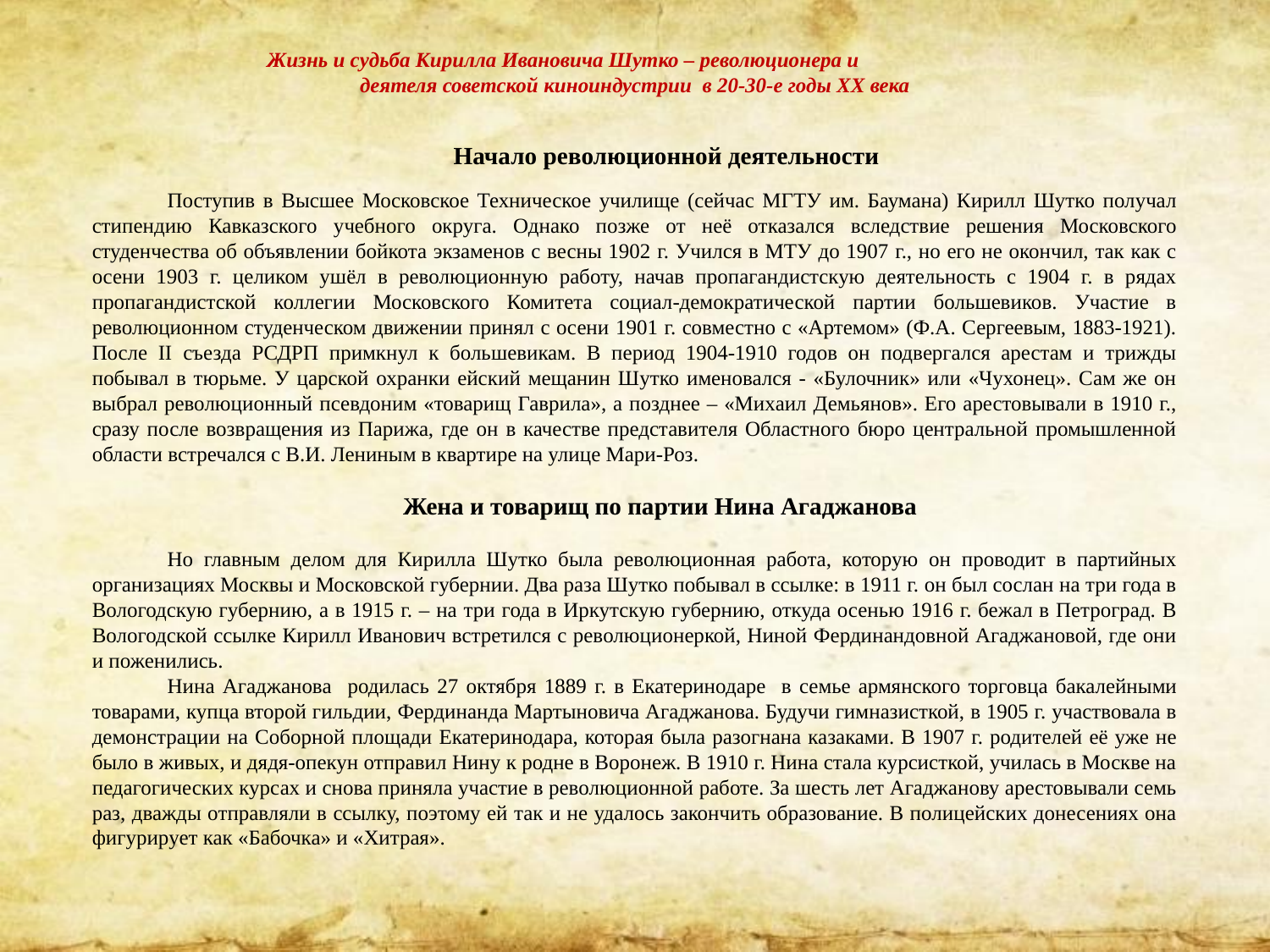

Жизнь и судьба Кирилла Ивановича Шутко – революционера и                            деятеля советской киноиндустрии  в 20-30-е годы ХХ века
Начало революционной деятельности

	Поступив в Высшее Московское Техническое училище (сейчас МГТУ им. Баумана) Кирилл Шутко получал стипендию Кавказского учебного округа. Однако позже от неё отказался вследствие решения Московского студенчества об объявлении бойкота экзаменов с весны 1902 г. Учился в МТУ до 1907 г., но его не окончил, так как с осени 1903 г. целиком ушёл в революционную работу, начав пропагандистскую деятельность с 1904 г. в рядах пропагандистской коллегии Московского Комитета социал-демократической партии большевиков. Участие в революционном студенческом движении принял с осени 1901 г. совместно с «Артемом» (Ф.А. Сергеевым, 1883-1921). После II съезда РСДРП примкнул к большевикам. В период 1904-1910 годов он подвергался арестам и трижды побывал в тюрьме. У царской охранки ейский мещанин Шутко именовался - «Булочник» или «Чухонец». Сам же он выбрал революционный псевдоним «товарищ Гаврила», а позднее – «Михаил Демьянов». Его арестовывали в 1910 г., сразу после возвращения из Парижа, где он в качестве представителя Областного бюро центральной промышленной области встречался с В.И. Лениным в квартире на улице Мари-Роз.

Жена и товарищ по партии Нина Агаджанова

	Но главным делом для Кирилла Шутко была революционная работа, которую он проводит в партийных организациях Москвы и Московской губернии. Два раза Шутко побывал в ссылке: в 1911 г. он был сослан на три года в Вологодскую губернию, а в 1915 г. – на три года в Иркутскую губернию, откуда осенью 1916 г. бежал в Петроград. В Вологодской ссылке Кирилл Иванович встретился с революционеркой, Ниной Фердинандовной Агаджановой, где они и поженились.
	Нина Агаджанова  родилась 27 октября 1889 г. в Екатеринодаре  в семье армянского торговца бакалейными товарами, купца второй гильдии, Фердинанда Мартыновича Агаджанова. Будучи гимназисткой, в 1905 г. участвовала в демонстрации на Соборной площади Екатеринодара, которая была разогнана казаками. В 1907 г. родителей её уже не было в живых, и дядя-опекун отправил Нину к родне в Воронеж. В 1910 г. Нина стала курсисткой, училась в Москве на педагогических курсах и снова приняла участие в революционной работе. За шесть лет Агаджанову арестовывали семь раз, дважды отправляли в ссылку, поэтому ей так и не удалось закончить образование. В полицейских донесениях она фигурирует как «Бабочка» и «Хитрая».